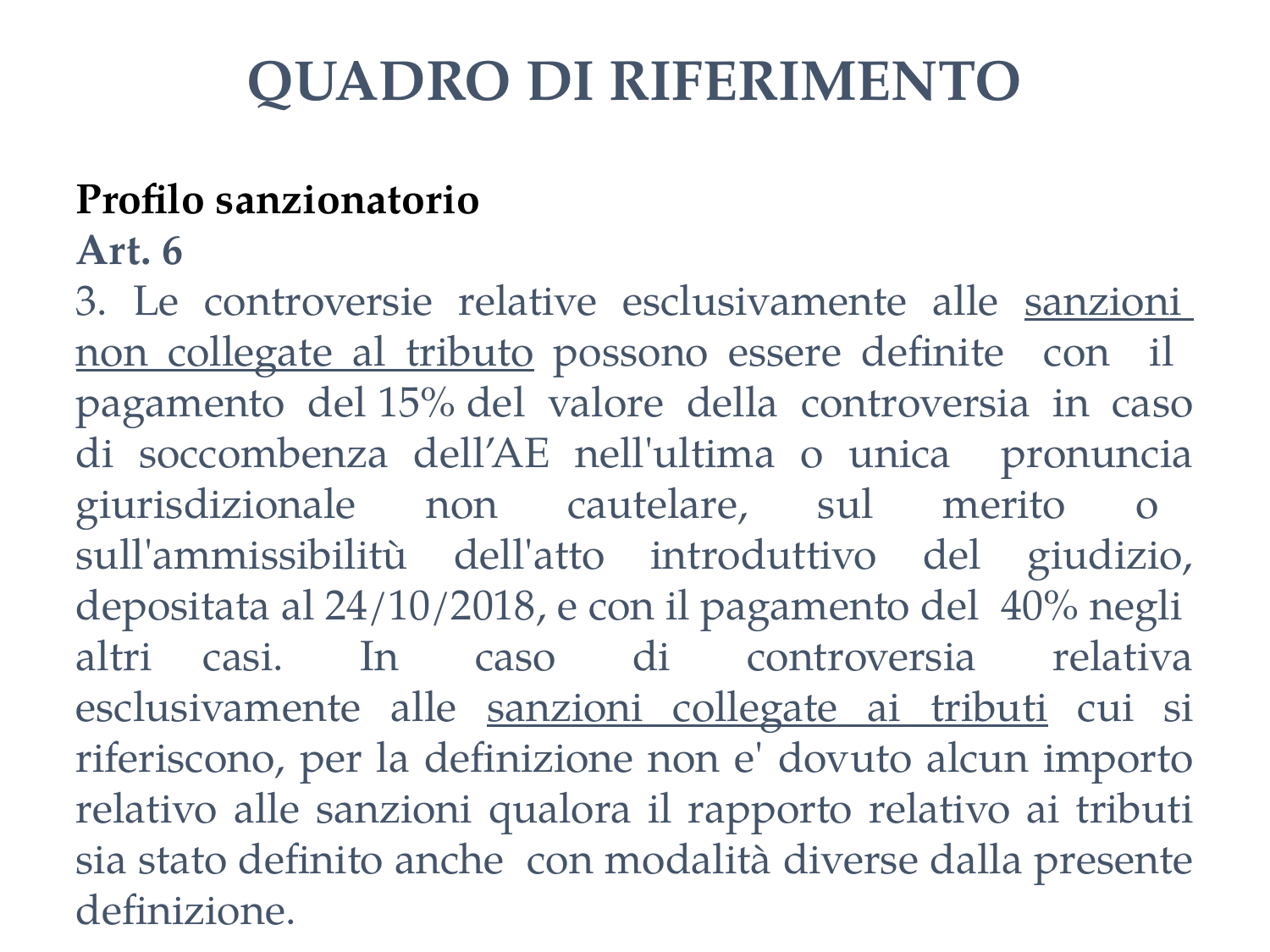

QUADRO DI RIFERIMENTO
Profilo sanzionatorio
Art. 6
3.  Le  controversie  relative  esclusivamente  alle  sanzioni  non collegate al tributo possono essere definite  con  il  pagamento  del 15% del  valore  della  controversia  in  caso di soccombenza dell’AE nell'ultima o unica  pronuncia giurisdizionale  non  cautelare,  sul  merito  o  sull'ammissibilitù dell'atto introduttivo del giudizio, depositata al 24/10/2018, e con il pagamento del  40% negli  altri  casi.   In   caso   di   controversia   relativa esclusivamente alle sanzioni collegate ai tributi cui si riferiscono, per la definizione non e' dovuto alcun importo relativo alle sanzioni qualora il rapporto relativo ai tributi sia stato definito anche  con modalità diverse dalla presente definizione.